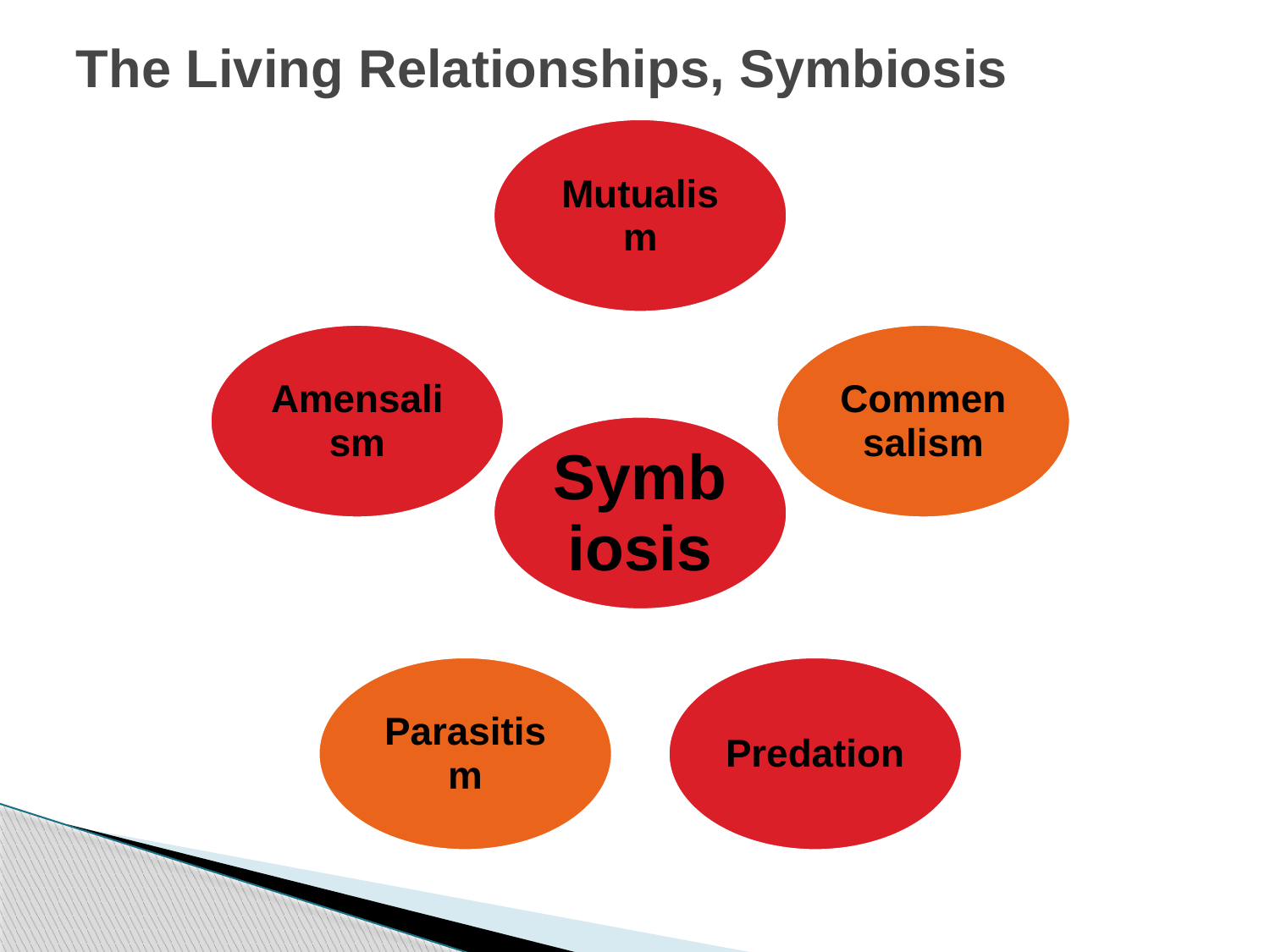

# The Living Relationships, Symbiosis
Symbiosis
Mutualism
Commensalism
Predation
Parasitism
Amensalism